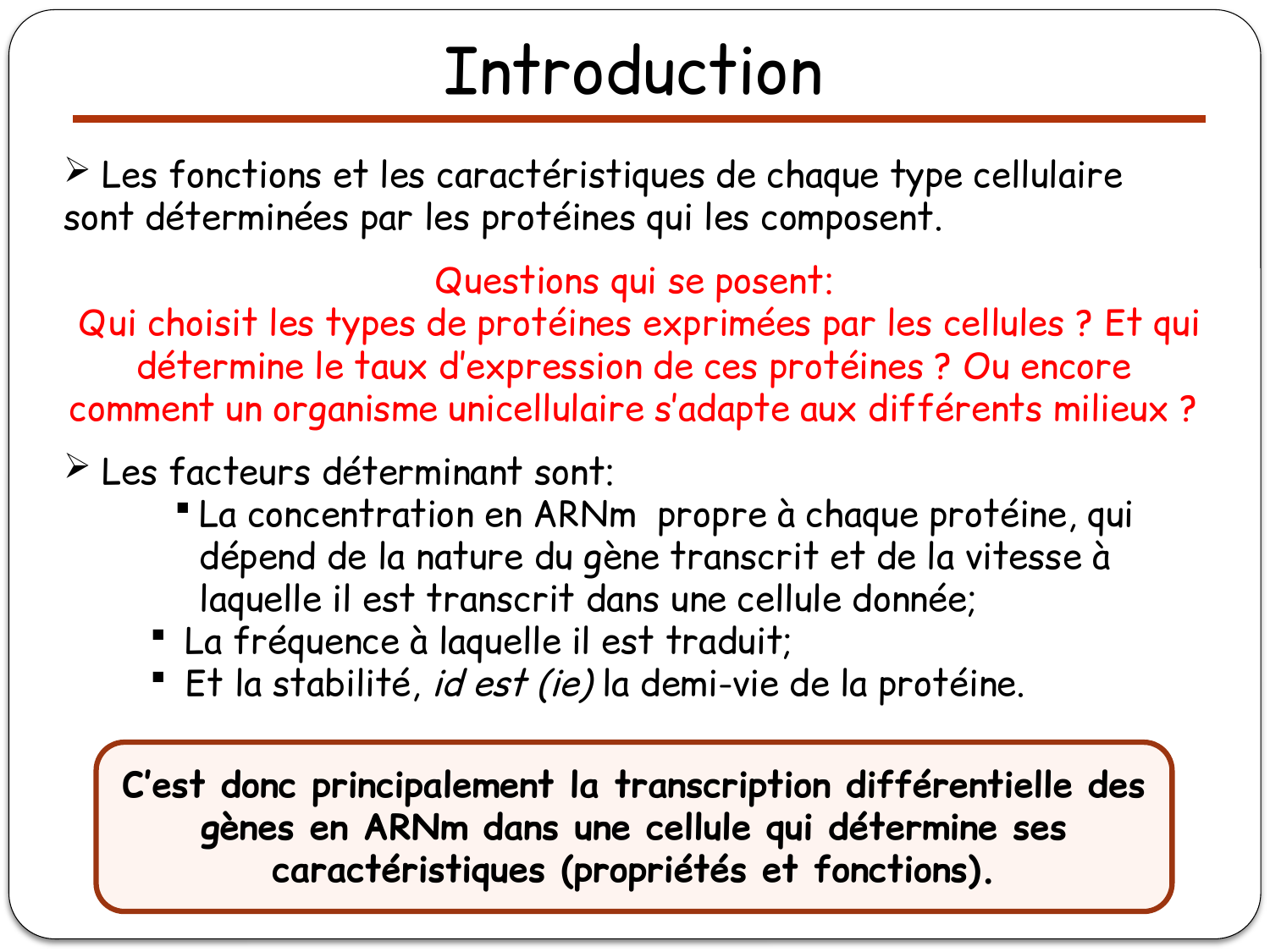

Introduction
 Les fonctions et les caractéristiques de chaque type cellulaire sont déterminées par les protéines qui les composent.
Questions qui se posent:
 Qui choisit les types de protéines exprimées par les cellules ? Et qui détermine le taux d’expression de ces protéines ? Ou encore comment un organisme unicellulaire s’adapte aux différents milieux ?
 Les facteurs déterminant sont:
La concentration en ARNm  propre à chaque protéine, qui dépend de la nature du gène transcrit et de la vitesse à laquelle il est transcrit dans une cellule donnée;
 La fréquence à laquelle il est traduit;
 Et la stabilité, id est (ie) la demi-vie de la protéine.

C’est donc principalement la transcription différentielle des gènes en ARNm dans une cellule qui détermine ses caractéristiques (propriétés et fonctions).